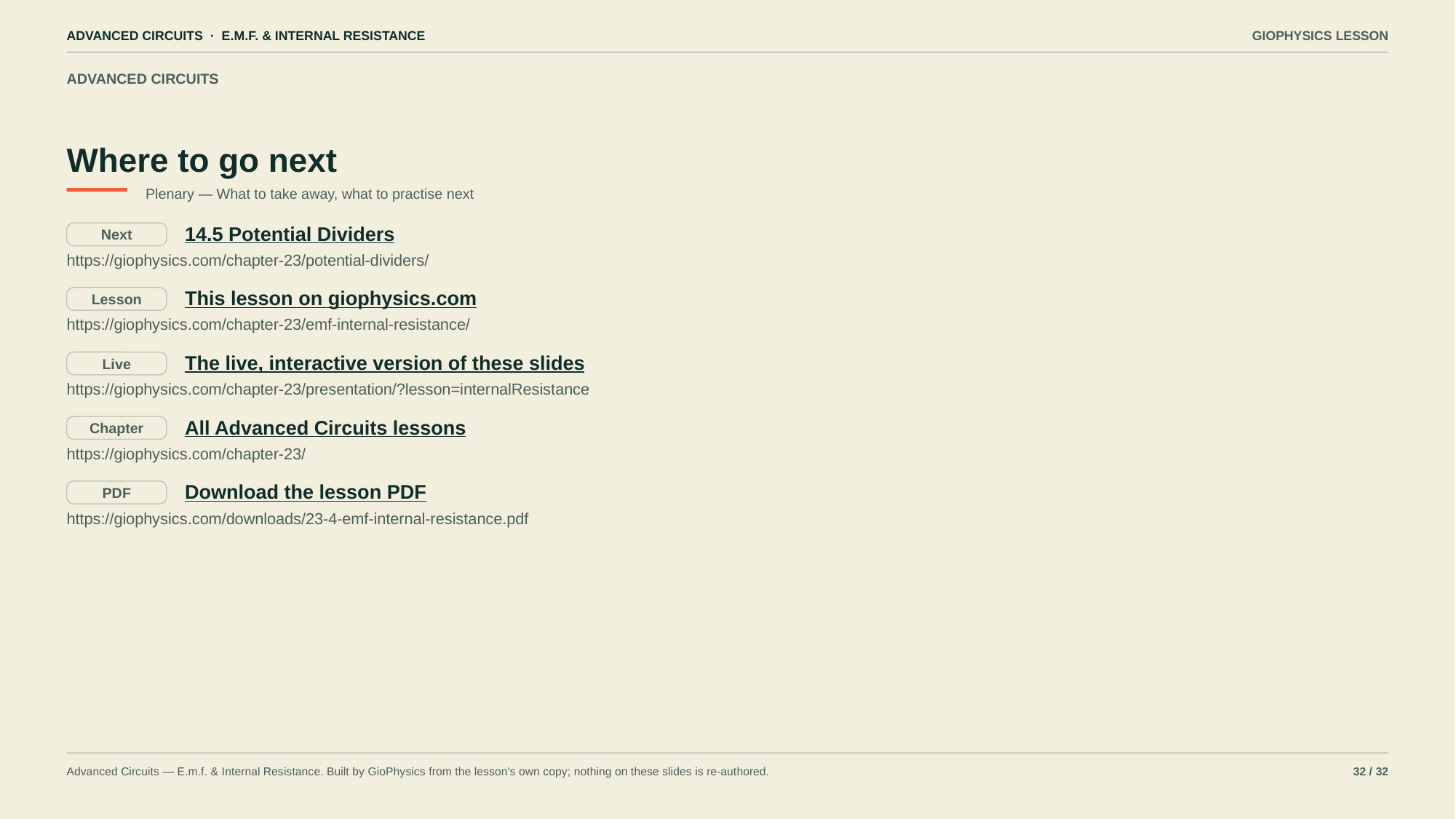

ADVANCED CIRCUITS  ·  E.M.F. & INTERNAL RESISTANCE
GIOPHYSICS LESSON

ADVANCED CIRCUITS
Where to go next
Plenary — What to take away, what to practise next

14.5 Potential Dividers

Next
https://giophysics.com/chapter-23/potential-dividers/
This lesson on giophysics.com

Lesson
https://giophysics.com/chapter-23/emf-internal-resistance/
The live, interactive version of these slides

Live
https://giophysics.com/chapter-23/presentation/?lesson=internalResistance
All Advanced Circuits lessons

Chapter
https://giophysics.com/chapter-23/
Download the lesson PDF

PDF
https://giophysics.com/downloads/23-4-emf-internal-resistance.pdf

Advanced Circuits — E.m.f. & Internal Resistance. Built by GioPhysics from the lesson's own copy; nothing on these slides is re-authored.
32 / 32